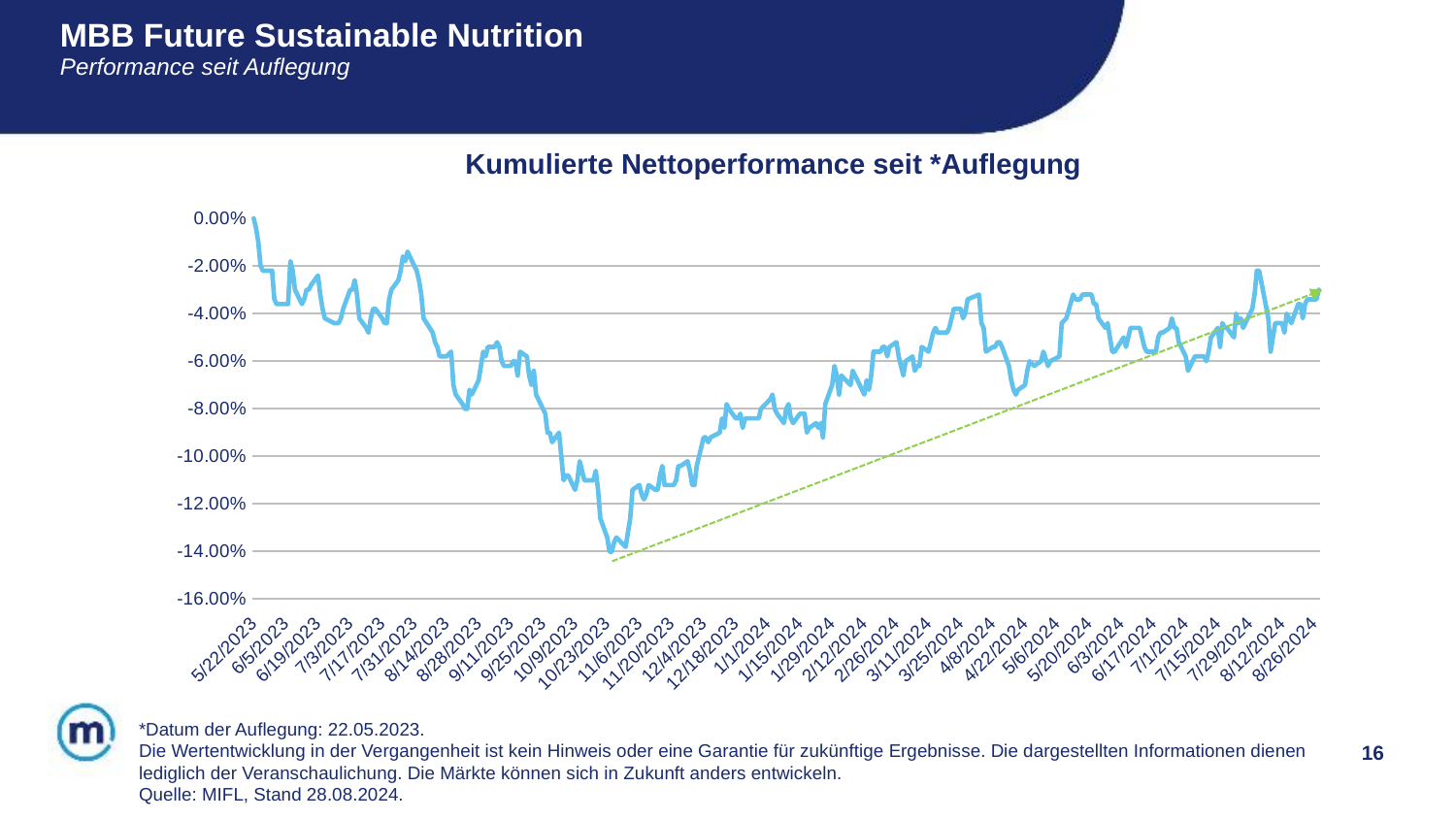

# MBB Future Sustainable Nutrition Performance seit Auflegung
Kumulierte Nettoperformance seit *Auflegung

### Chart

| Category |  |
|---|---|
| 45532 | -0.03006012024048103 |
| 45531 | -0.034068136272545076 |
| 45530 | -0.034068136272545076 |
| 45527 | -0.034068136272545076 |
| 45526 | -0.036072144288577274 |
| 45525 | -0.04208416833667334 |
| 45524 | -0.036072144288577274 |
| 45523 | -0.036072144288577274 |
| 45520 | -0.04408817635270554 |
| 45518 | -0.040080160320641316 |
| 45517 | -0.04809619238476958 |
| 45516 | -0.04408817635270554 |
| 45513 | -0.04408817635270554 |
| 45512 | -0.0501002004008016 |
| 45511 | -0.056112224448897845 |
| 45510 | -0.04208416833667334 |
| 45506 | -0.02204408817635277 |
| 45505 | -0.02204408817635277 |
| 45504 | -0.03206412825651305 |
| 45503 | -0.0380761523046093 |
| 45502 | -0.040080160320641316 |
| 45499 | -0.046092184368737556 |
| 45498 | -0.04208416833667334 |
| 45497 | -0.04408817635270554 |
| 45496 | -0.040080160320641316 |
| 45495 | -0.0501002004008016 |
| 45492 | -0.046092184368737556 |
| 45491 | -0.046092184368737556 |
| 45490 | -0.04408817635270554 |
| 45489 | -0.05410821643286582 |
| 45488 | -0.046092184368737556 |
| 45485 | -0.0501002004008016 |
| 45484 | -0.056112224448897845 |
| 45483 | -0.06012024048096189 |
| 45482 | -0.05811623246492986 |
| 45481 | -0.05811623246492986 |
| 45478 | -0.05811623246492986 |
| 45477 | -0.06012024048096189 |
| 45476 | -0.062124248496994085 |
| 45475 | -0.0641282565130261 |
| 45474 | -0.05811623246492986 |
| 45471 | -0.05210420841683362 |
| 45470 | -0.046092184368737556 |
| 45469 | -0.046092184368737556 |
| 45468 | -0.04208416833667334 |
| 45467 | -0.046092184368737556 |
| 45464 | -0.04809619238476958 |
| 45463 | -0.04809619238476958 |
| 45462 | -0.0501002004008016 |
| 45461 | -0.056112224448897845 |
| 45460 | -0.056112224448897845 |
| 45457 | -0.056112224448897845 |
| 45456 | -0.05410821643286582 |
| 45455 | -0.0501002004008016 |
| 45454 | -0.046092184368737556 |
| 45453 | -0.046092184368737556 |
| 45450 | -0.046092184368737556 |
| 45449 | -0.0501002004008016 |
| 45448 | -0.05410821643286582 |
| 45447 | -0.0501002004008016 |
| 45443 | -0.056112224448897845 |
| 45442 | -0.056112224448897845 |
| 45441 | -0.0501002004008016 |
| 45440 | -0.04408817635270554 |
| 45439 | -0.046092184368737556 |
| 45436 | -0.04208416833667334 |
| 45435 | -0.036072144288577274 |
| 45434 | -0.036072144288577274 |
| 45433 | -0.03206412825651305 |
| 45429 | -0.03206412825651305 |
| 45428 | -0.034068136272545076 |
| 45427 | -0.034068136272545076 |
| 45426 | -0.034068136272545076 |
| 45425 | -0.03206412825651305 |
| 45422 | -0.04208416833667334 |
| 45420 | -0.04408817635270554 |
| 45419 | -0.05811623246492986 |
| 45415 | -0.06012024048096189 |
| 45414 | -0.062124248496994085 |
| 45412 | -0.056112224448897845 |
| 45411 | -0.06012024048096189 |
| 45408 | -0.062124248496994085 |
| 45406 | -0.06012024048096189 |
| 45405 | -0.0641282565130261 |
| 45404 | -0.07014028056112234 |
| 45401 | -0.07214428857715437 |
| 45400 | -0.07414829659318639 |
| 45399 | -0.07214428857715437 |
| 45398 | -0.06813627254509015 |
| 45397 | -0.062124248496994085 |
| 45394 | -0.05410821643286582 |
| 45393 | -0.05210420841683362 |
| 45392 | -0.05210420841683362 |
| 45391 | -0.05410821643286582 |
| 45390 | -0.05410821643286582 |
| 45387 | -0.056112224448897845 |
| 45386 | -0.046092184368737556 |
| 45385 | -0.04408817635270554 |
| 45384 | -0.03206412825651305 |
| 45379 | -0.034068136272545076 |
| 45378 | -0.040080160320641316 |
| 45377 | -0.04208416833667334 |
| 45376 | -0.0380761523046093 |
| 45373 | -0.0380761523046093 |
| 45372 | -0.04208416833667334 |
| 45371 | -0.046092184368737556 |
| 45370 | -0.04809619238476958 |
| 45366 | -0.04809619238476958 |
| 45365 | -0.046092184368737556 |
| 45364 | -0.04809619238476958 |
| 45363 | -0.05210420841683362 |
| 45362 | -0.056112224448897845 |
| 45359 | -0.05410821643286582 |
| 45358 | -0.062124248496994085 |
| 45357 | -0.062124248496994085 |
| 45356 | -0.0641282565130261 |
| 45355 | -0.05811623246492986 |
| 45352 | -0.06012024048096189 |
| 45351 | -0.06613226452905813 |
| 45350 | -0.062124248496994085 |
| 45349 | -0.05811623246492986 |
| 45348 | -0.05210420841683362 |
| 45345 | -0.05410821643286582 |
| 45344 | -0.05811623246492986 |
| 45343 | -0.05410821643286582 |
| 45342 | -0.05410821643286582 |
| 45341 | -0.056112224448897845 |
| 45338 | -0.056112224448897845 |
| 45337 | -0.06613226452905813 |
| 45336 | -0.07214428857715437 |
| 45335 | -0.06813627254509015 |
| 45334 | -0.07414829659318639 |
| 45331 | -0.06813627254509015 |
| 45330 | -0.06613226452905813 |
| 45329 | -0.0641282565130261 |
| 45328 | -0.07014028056112234 |
| 45324 | -0.06613226452905813 |
| 45323 | -0.07414829659318639 |
| 45322 | -0.06613226452905813 |
| 45321 | -0.062124248496994085 |
| 45320 | -0.07014028056112234 |
| 45317 | -0.0781563126252506 |
| 45316 | -0.09218436873747494 |
| 45315 | -0.08617234468937887 |
| 45314 | -0.0881763527054109 |
| 45313 | -0.08617234468937887 |
| 45310 | -0.0881763527054109 |
| 45309 | -0.09018036072144292 |
| 45308 | -0.08216432865731466 |
| 45307 | -0.08216432865731466 |
| 45306 | -0.08216432865731466 |
| 45303 | -0.08617234468937887 |
| 45302 | -0.08416833667334668 |
| 45301 | -0.0781563126252506 |
| 45300 | -0.08016032064128263 |
| 45299 | -0.08617234468937887 |
| 45296 | -0.08216432865731466 |
| 45295 | -0.08016032064128263 |
| 45294 | -0.07414829659318639 |
| 45293 | -0.07615230460921842 |
| 45289 | -0.08016032064128263 |
| 45288 | -0.08416833667334668 |
| 45282 | -0.08416833667334668 |
| 45281 | -0.0881763527054109 |
| 45280 | -0.08216432865731466 |
| 45279 | -0.08416833667334668 |
| 45278 | -0.08416833667334668 |
| 45275 | -0.08016032064128263 |
| 45274 | -0.0781563126252506 |
| 45273 | -0.0881763527054109 |
| 45272 | -0.08416833667334668 |
| 45271 | -0.09018036072144292 |
| 45267 | -0.09218436873747494 |
| 45266 | -0.09418837675350714 |
| 45265 | -0.09218436873747494 |
| 45264 | -0.09218436873747494 |
| 45261 | -0.10420841683366742 |
| 45260 | -0.11222444889779569 |
| 45259 | -0.11222444889779569 |
| 45258 | -0.10621242484969945 |
| 45257 | -0.10220440881763522 |
| 45254 | -0.10420841683366742 |
| 45253 | -0.10420841683366742 |
| 45252 | -0.11022044088176348 |
| 45251 | -0.11222444889779569 |
| 45250 | -0.11222444889779569 |
| 45247 | -0.11222444889779569 |
| 45246 | -0.10420841683366742 |
| 45245 | -0.10821643286573146 |
| 45244 | -0.11422845691382771 |
| 45243 | -0.11422845691382771 |
| 45240 | -0.11222444889779569 |
| 45239 | -0.11623246492985972 |
| 45238 | -0.11823647294589175 |
| 45237 | -0.11623246492985972 |
| 45236 | -0.11222444889779569 |
| 45233 | -0.11422845691382771 |
| 45232 | -0.12625250501002 |
| 45230 | -0.1382765531062125 |
| 45226 | -0.13426853707414826 |
| 45225 | -0.13627254509018047 |
| 45224 | -0.14028056112224452 |
| 45223 | -0.14028056112224452 |
| 45222 | -0.13426853707414826 |
| 45219 | -0.12625250501002 |
| 45218 | -0.11422845691382771 |
| 45217 | -0.10621242484969945 |
| 45216 | -0.11022044088176348 |
| 45215 | -0.11022044088176348 |
| 45212 | -0.11022044088176348 |
| 45211 | -0.10621242484969945 |
| 45210 | -0.10220440881763522 |
| 45209 | -0.11022044088176348 |
| 45208 | -0.11422845691382771 |
| 45205 | -0.10821643286573146 |
| 45204 | -0.10821643286573146 |
| 45203 | -0.11022044088176348 |
| 45202 | -0.1002004008016032 |
| 45201 | -0.09018036072144292 |
| 45198 | -0.09418837675350714 |
| 45197 | -0.09018036072144292 |
| 45196 | -0.09018036072144292 |
| 45195 | -0.08216432865731466 |
| 45194 | -0.08016032064128263 |
| 45191 | -0.07414829659318639 |
| 45190 | -0.0641282565130261 |
| 45189 | -0.07014028056112234 |
| 45188 | -0.06613226452905813 |
| 45187 | -0.05811623246492986 |
| 45184 | -0.056112224448897845 |
| 45183 | -0.06613226452905813 |
| 45182 | -0.06012024048096189 |
| 45181 | -0.06012024048096189 |
| 45180 | -0.062124248496994085 |
| 45177 | -0.062124248496994085 |
| 45176 | -0.06012024048096189 |
| 45175 | -0.05410821643286582 |
| 45174 | -0.05210420841683362 |
| 45173 | -0.05410821643286582 |
| 45170 | -0.05410821643286582 |
| 45169 | -0.05811623246492986 |
| 45168 | -0.056112224448897845 |
| 45167 | -0.062124248496994085 |
| 45166 | -0.06813627254509015 |
| 45163 | -0.07414829659318639 |
| 45162 | -0.07214428857715437 |
| 45161 | -0.08016032064128263 |
| 45160 | -0.08016032064128263 |
| 45159 | -0.0781563126252506 |
| 45156 | -0.07414829659318639 |
| 45155 | -0.07014028056112234 |
| 45154 | -0.056112224448897845 |
| 45152 | -0.05811623246492986 |
| 45149 | -0.05811623246492986 |
| 45148 | -0.05410821643286582 |
| 45147 | -0.05210420841683362 |
| 45146 | -0.04809619238476958 |
| 45142 | -0.04208416833667334 |
| 45141 | -0.03206412825651305 |
| 45140 | -0.02605210420841681 |
| 45139 | -0.02204408817635277 |
| 45138 | -0.020040080160320748 |
| 45135 | -0.014028056112224505 |
| 45134 | -0.018036072144288547 |
| 45133 | -0.016032064128256526 |
| 45132 | -0.02204408817635277 |
| 45131 | -0.02605210420841681 |
| 45128 | -0.03006012024048103 |
| 45127 | -0.034068136272545076 |
| 45126 | -0.04408817635270554 |
| 45125 | -0.04408817635270554 |
| 45124 | -0.04208416833667334 |
| 45121 | -0.0380761523046093 |
| 45120 | -0.0380761523046093 |
| 45119 | -0.04208416833667334 |
| 45118 | -0.04809619238476958 |
| 45117 | -0.046092184368737556 |
| 45114 | -0.04208416833667334 |
| 45113 | -0.03206412825651305 |
| 45112 | -0.02605210420841681 |
| 45111 | -0.03006012024048103 |
| 45110 | -0.03006012024048103 |
| 45107 | -0.0380761523046093 |
| 45106 | -0.04208416833667334 |
| 45105 | -0.04408817635270554 |
| 45104 | -0.04408817635270554 |
| 45103 | -0.04408817635270554 |
| 45099 | -0.04208416833667334 |
| 45098 | -0.0380761523046093 |
| 45097 | -0.03206412825651305 |
| 45096 | -0.02404809619238479 |
| 45093 | -0.02805611222444901 |
| 45092 | -0.03006012024048103 |
| 45091 | -0.03006012024048103 |
| 45090 | -0.034068136272545076 |
| 45089 | -0.036072144288577274 |
| 45086 | -0.03006012024048103 |
| 45085 | -0.02204408817635277 |
| 45084 | -0.018036072144288547 |
| 45083 | -0.036072144288577274 |
| 45078 | -0.036072144288577274 |
| 45077 | -0.034068136272545076 |
| 45076 | -0.02204408817635277 |
| 45072 | -0.02204408817635277 |
| 45071 | -0.020040080160320748 |
| 45070 | -0.010020040080160284 |
| 45069 | -0.004008016032064221 |
| 45068 | 0.0 |
16
*Datum der Auflegung: 22.05.2023.
Die Wertentwicklung in der Vergangenheit ist kein Hinweis oder eine Garantie für zukünftige Ergebnisse. Die dargestellten Informationen dienen lediglich der Veranschaulichung. Die Märkte können sich in Zukunft anders entwickeln.
Quelle: MIFL, Stand 28.08.2024.